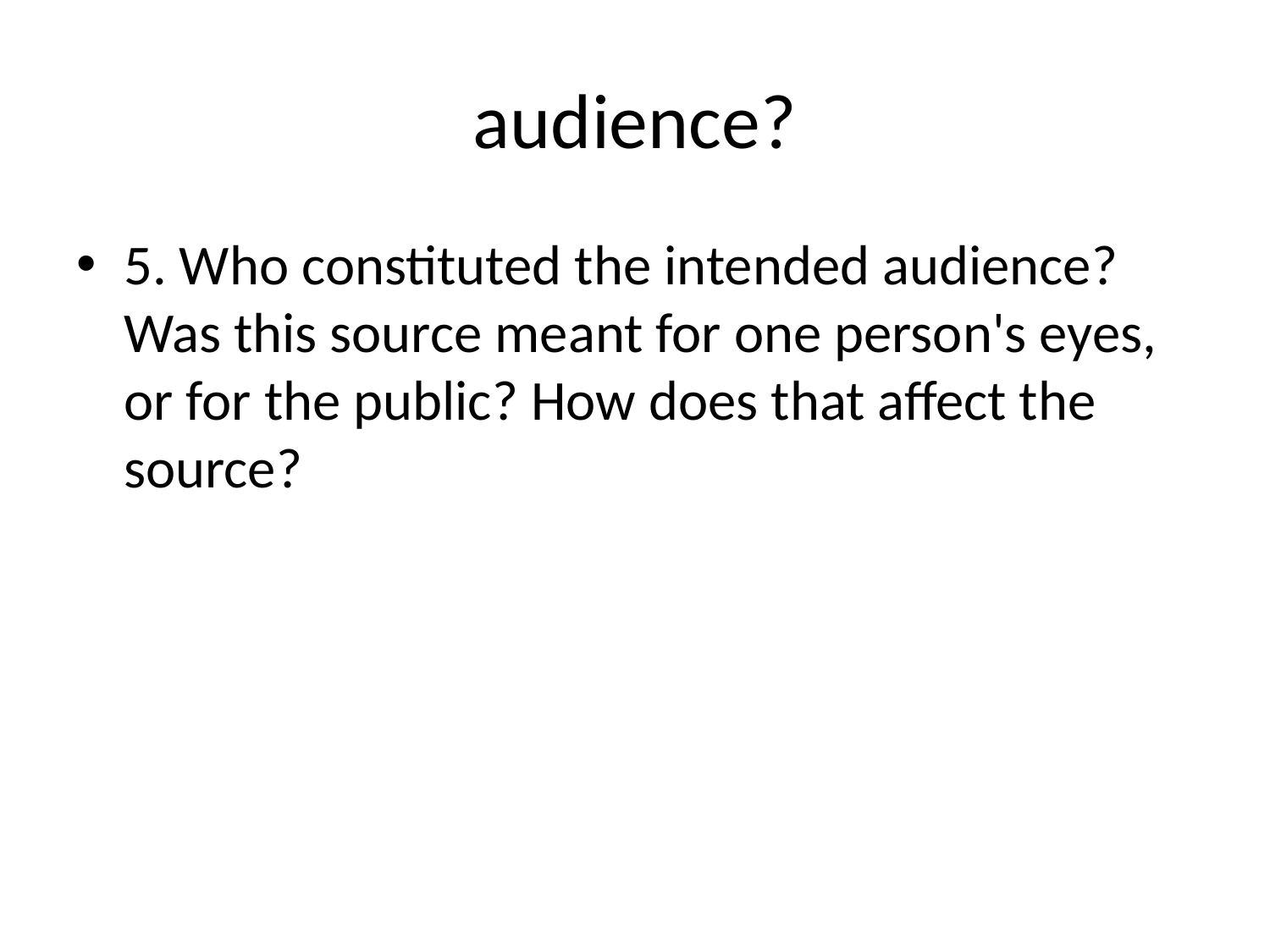

# audience?
5. Who constituted the intended audience? Was this source meant for one person's eyes, or for the public? How does that affect the source?